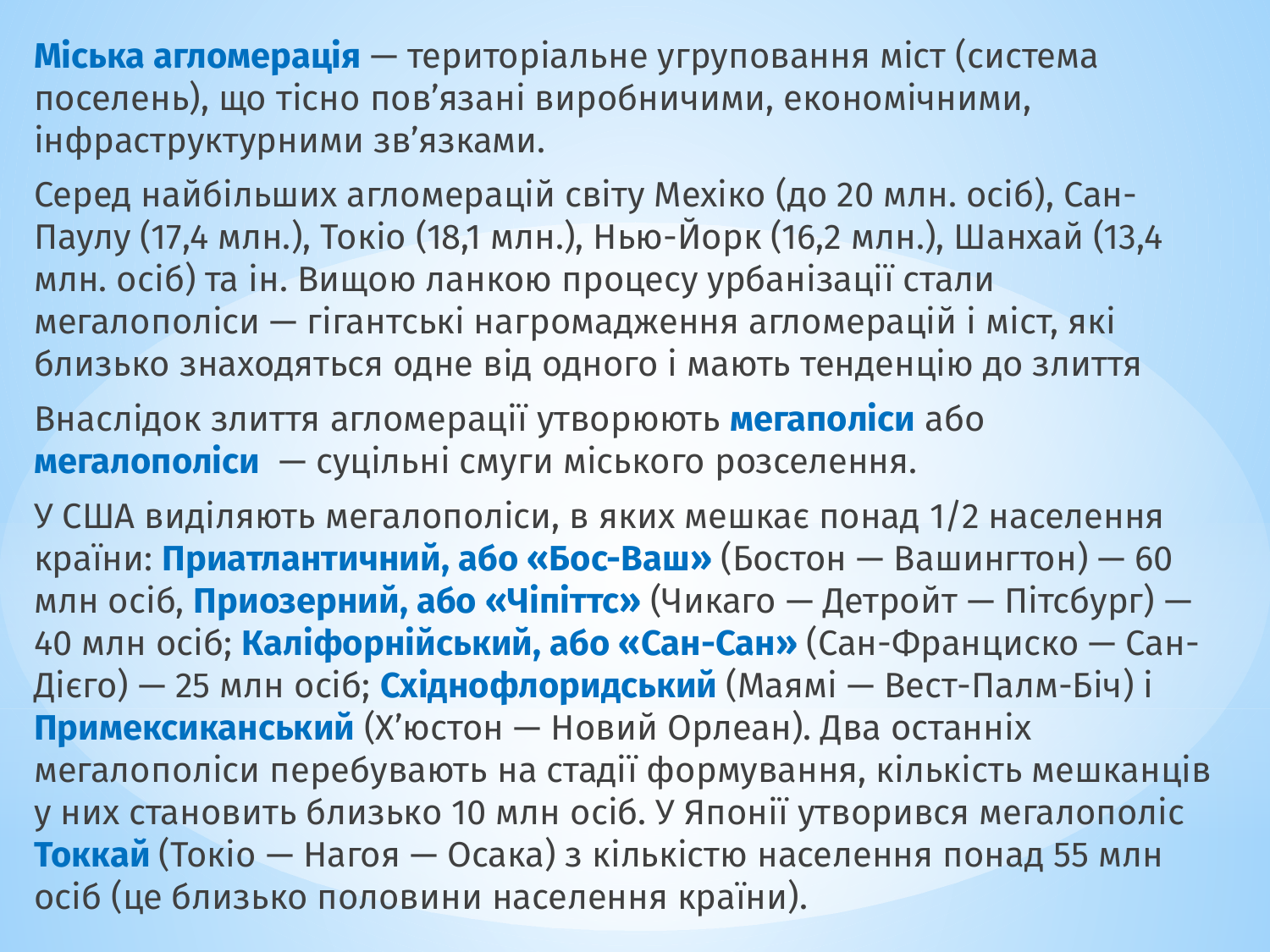

Міська агломерація — територіальне угруповання міст (система поселень), що тісно пов’язані виробничими, економічними, інфраструктурними зв’язками.
Серед найбільших агломерацій світу Мехіко (до 20 млн. осіб), Сан-Паулу (17,4 млн.), Токіо (18,1 млн.), Нью-Йорк (16,2 млн.), Шанхай (13,4 млн. осіб) та ін. Вищою ланкою процесу урбанізації стали мегалополіси — гігантські нагромадження агломерацій і міст, які близько знаходяться одне від одного і мають тенденцію до злиття
Внаслідок злиття агломерації утворюють мегаполіси або мегалополіси  — суцільні смуги міського розселення.
У США виділяють мегалополіси, в яких мешкає понад 1/2 населення країни: Приатлантичний, або «Бос-Ваш» (Бостон — Вашингтон) — 60 млн осіб, Приозерний, або «Чіпіттс» (Чикаго — Детройт — Пітсбург) — 40 млн осіб; Каліфорнійський, або «Сан-Сан» (Сан-Франциско — Сан-Дієго) — 25 млн осіб; Східнофлоридський (Маямі — Вест-Палм-Біч) і Примексиканський (Х’юстон — Новий Орлеан). Два останніх мегалополіси перебувають на стадії формування, кількість мешканців у них становить близько 10 млн осіб. У Японії утворився мегалополіс Токкай (Токіо — Нагоя — Осака) з кількістю населення понад 55 млн осіб (це близько половини населення країни).